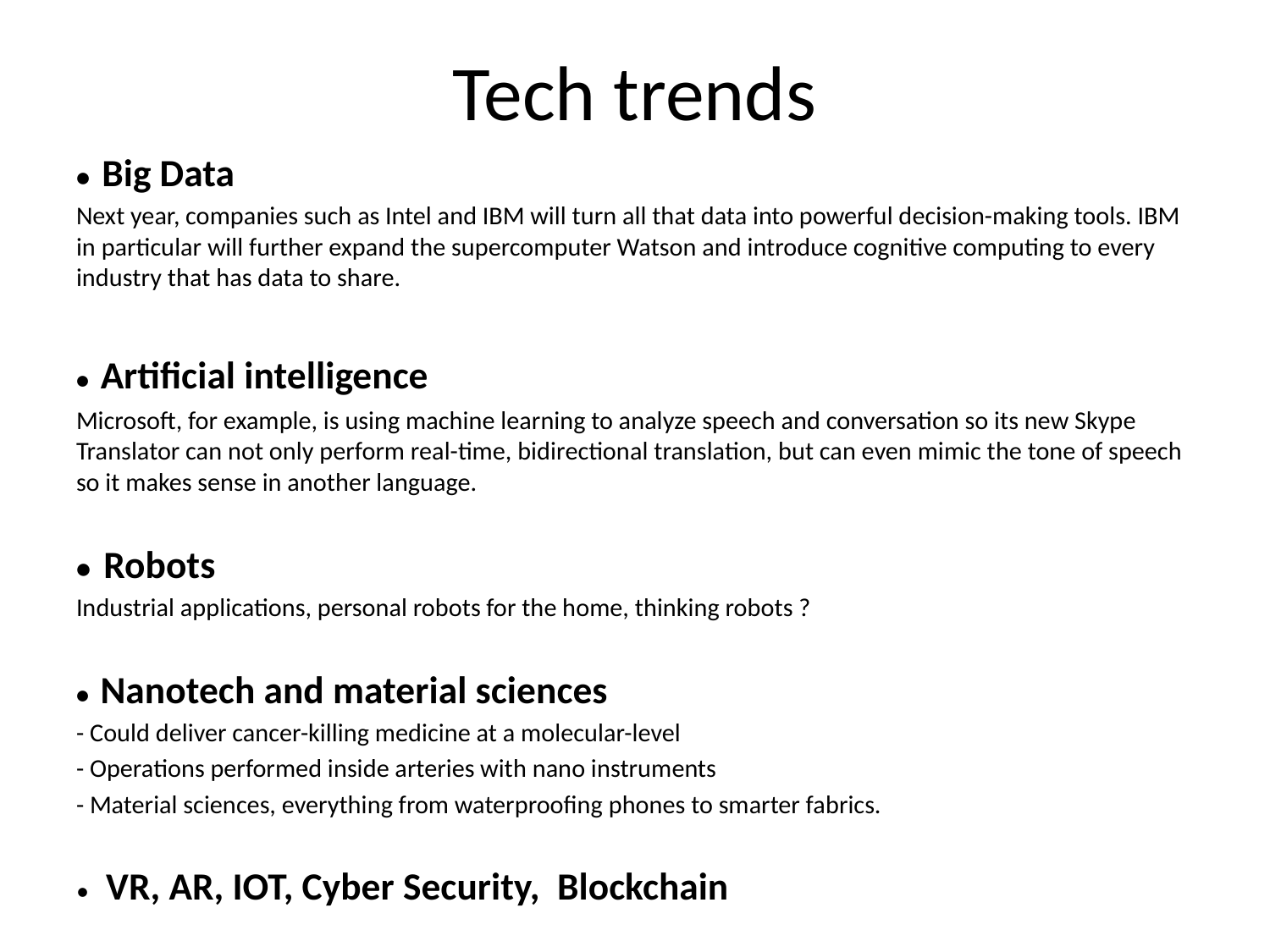

# Tech trends
•  Big Data
Next year, companies such as Intel and IBM will turn all that data into powerful decision-making tools. IBM in particular will further expand the supercomputer Watson and introduce cognitive computing to every industry that has data to share.

• Artificial intelligence
Microsoft, for example, is using machine learning to analyze speech and conversation so its new Skype Translator can not only perform real-time, bidirectional translation, but can even mimic the tone of speech so it makes sense in another language.

•  Robots
Industrial applications, personal robots for the home, thinking robots ?

•  Nanotech and material sciences
- Could deliver cancer-killing medicine at a molecular-level
- Operations performed inside arteries with nano instruments
- Material sciences, everything from waterproofing phones to smarter fabrics.

•   VR, AR, IOT, Cyber Security,  Blockchain